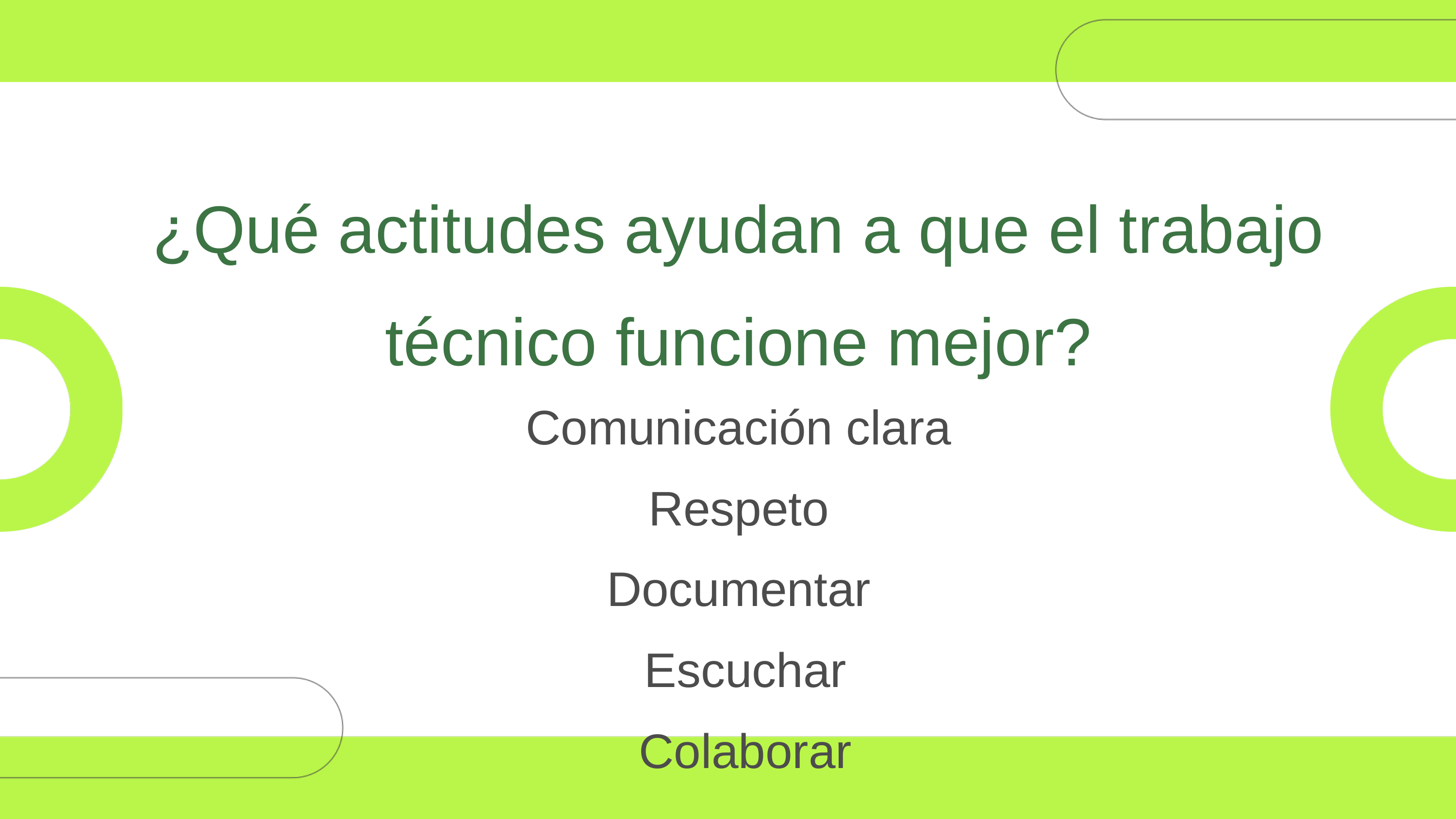

¿Qué actitudes ayudan a que el trabajo técnico funcione mejor?

Comunicación clara
Respeto
Documentar
 Escuchar
 Colaborar